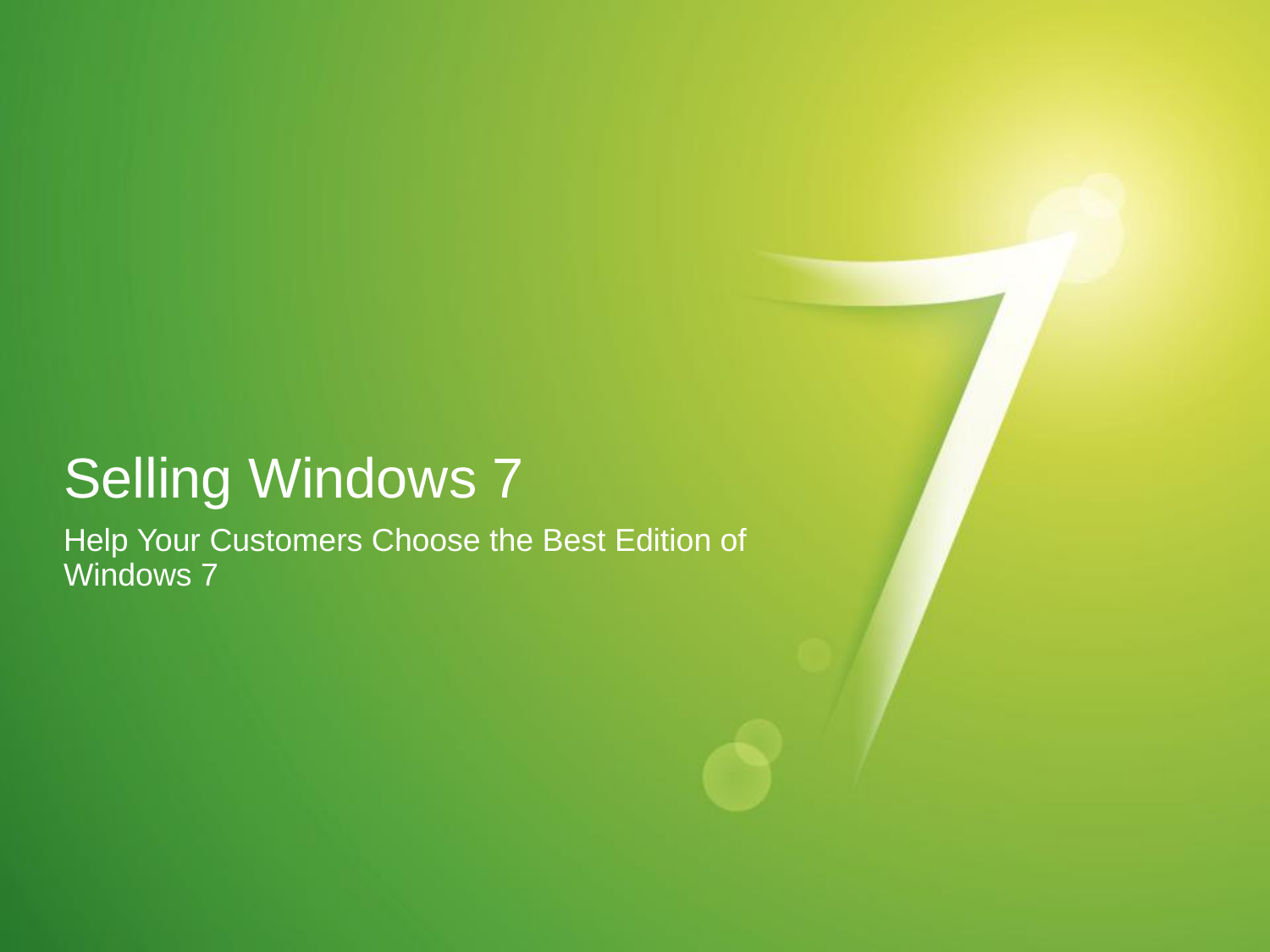

# Selling Windows 7
Help Your Customers Choose the Best Edition of Windows 7